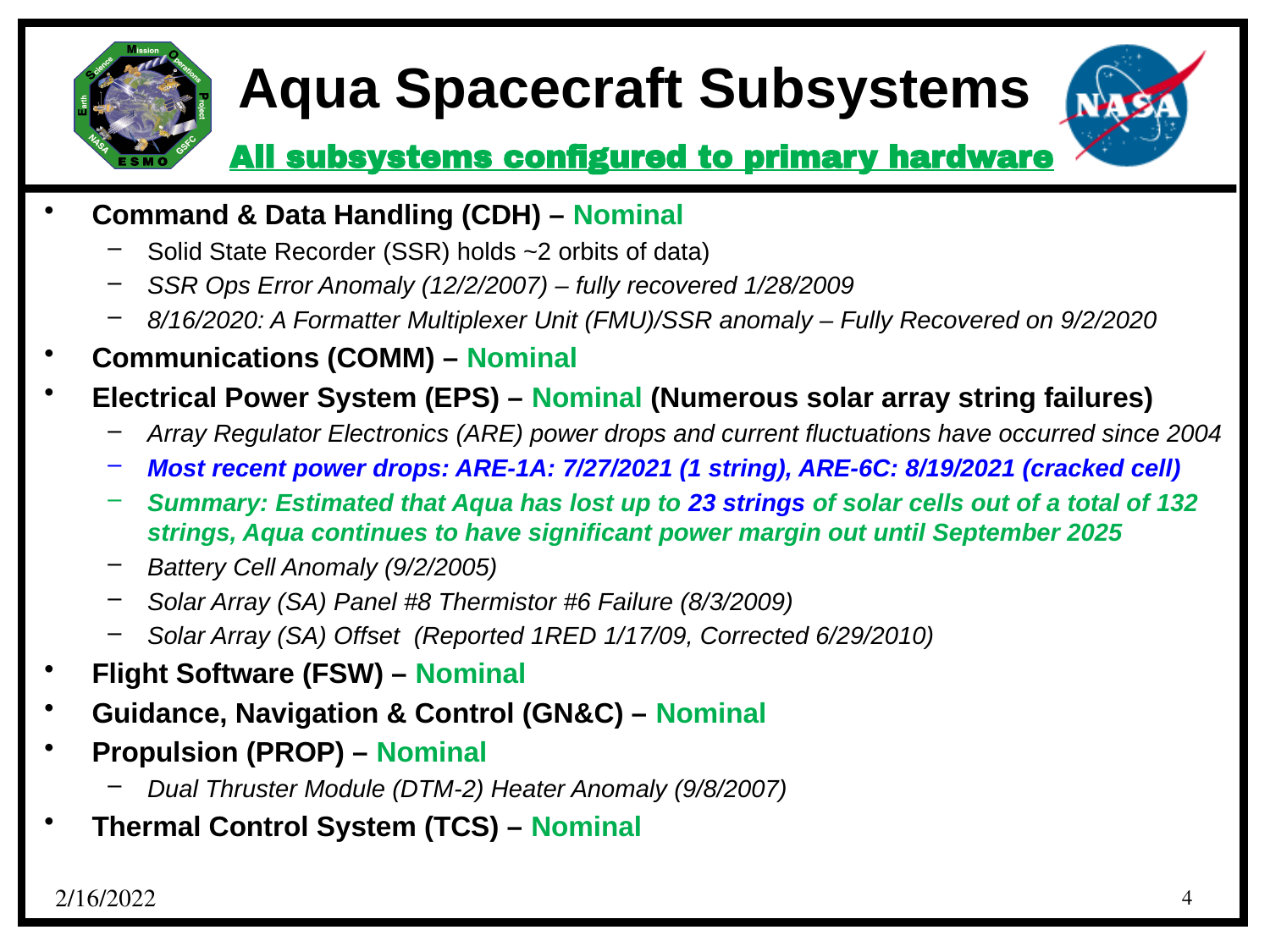

# Aqua Spacecraft Subsystems
All subsystems configured to primary hardware
Command & Data Handling (CDH) – Nominal
Solid State Recorder (SSR) holds ~2 orbits of data)
SSR Ops Error Anomaly (12/2/2007) – fully recovered 1/28/2009
8/16/2020: A Formatter Multiplexer Unit (FMU)/SSR anomaly – Fully Recovered on 9/2/2020
Communications (COMM) – Nominal
Electrical Power System (EPS) – Nominal (Numerous solar array string failures)
Array Regulator Electronics (ARE) power drops and current fluctuations have occurred since 2004
Most recent power drops: ARE-1A: 7/27/2021 (1 string), ARE-6C: 8/19/2021 (cracked cell)
Summary: Estimated that Aqua has lost up to 23 strings of solar cells out of a total of 132 strings, Aqua continues to have significant power margin out until September 2025
Battery Cell Anomaly (9/2/2005)
Solar Array (SA) Panel #8 Thermistor #6 Failure (8/3/2009)
Solar Array (SA) Offset  (Reported 1RED 1/17/09, Corrected 6/29/2010)
Flight Software (FSW) – Nominal
Guidance, Navigation & Control (GN&C) – Nominal
Propulsion (PROP) – Nominal
Dual Thruster Module (DTM-2) Heater Anomaly (9/8/2007)
Thermal Control System (TCS) – Nominal
2/16/2022